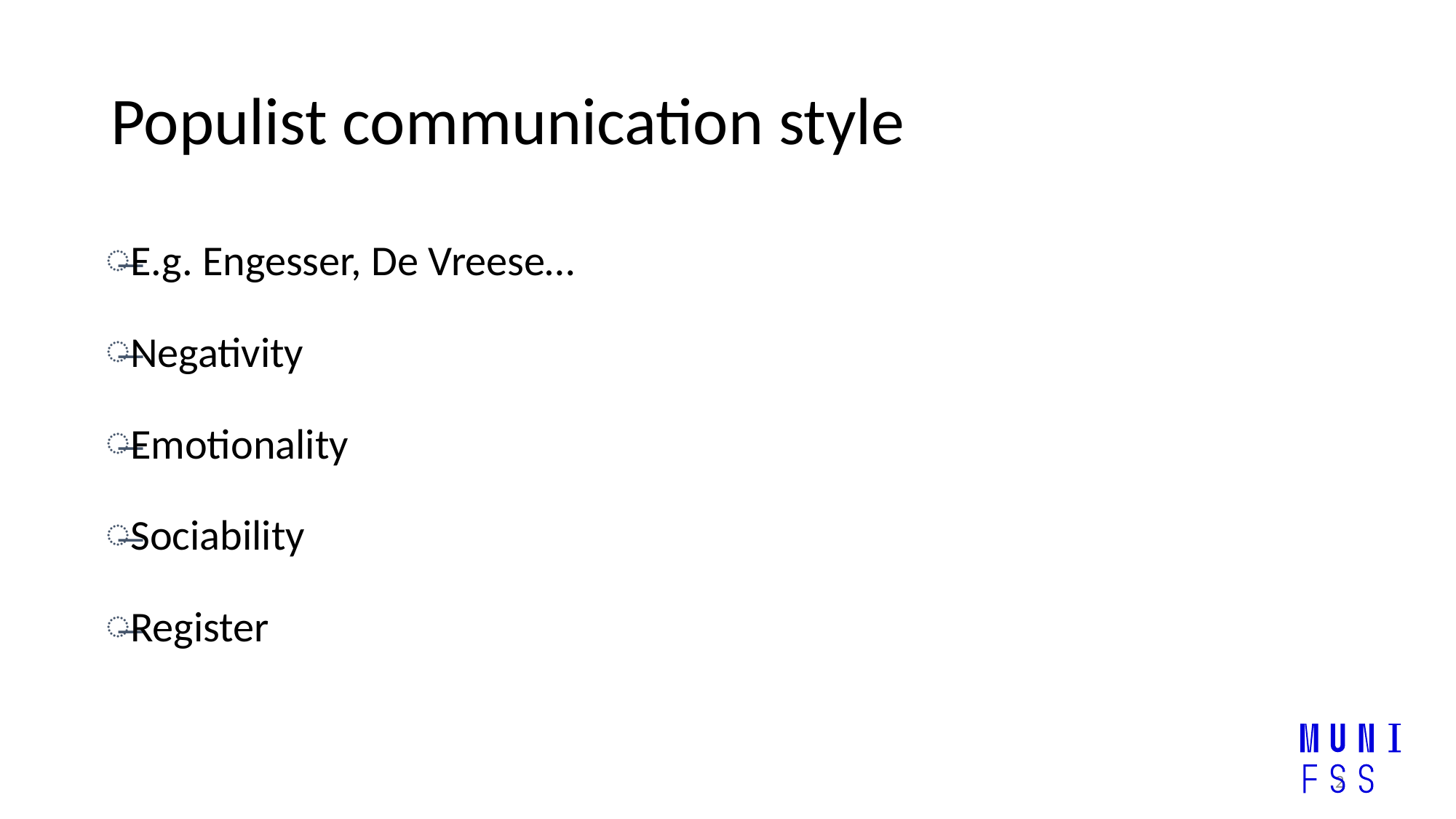

# Populist communication style
E.g. Engesser, De Vreese…
Negativity
Emotionality
Sociability
Register
2